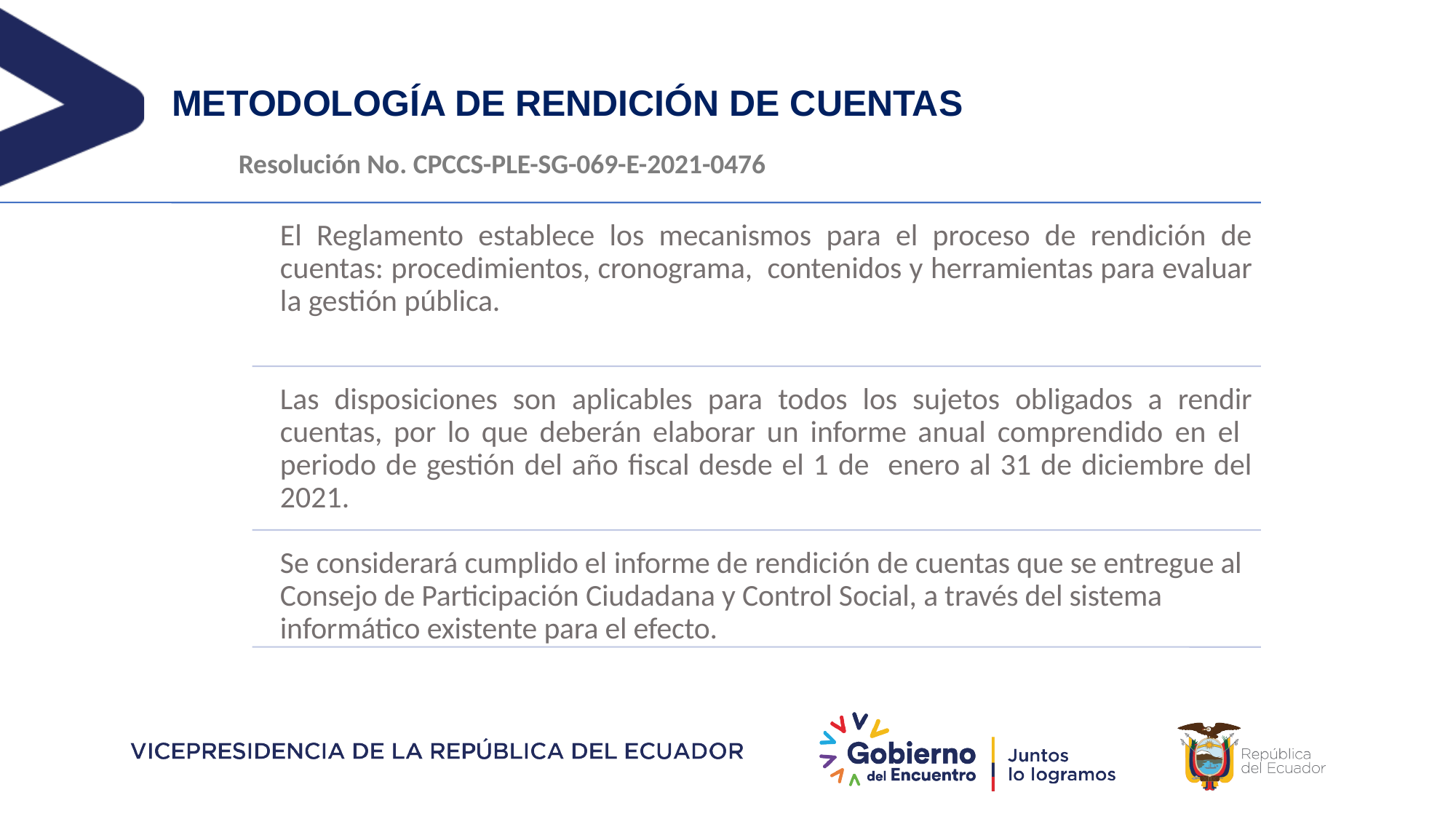

METODOLOGÍA DE RENDICIÓN DE CUENTAS
Resolución No. CPCCS-PLE-SG-069-E-2021-0476

El Reglamento establece los mecanismos para el proceso de rendición de cuentas: procedimientos, cronograma,  contenidos y herramientas para evaluar la gestión pública.
Las disposiciones son aplicables para todos los sujetos obligados a rendir cuentas, por lo que deberán elaborar un informe anual comprendido en el  periodo de gestión del año fiscal desde el 1 de  enero al 31 de diciembre del 2021.
Se considerará cumplido el informe de rendición de cuentas que se entregue al Consejo de Participación Ciudadana y Control Social, a través del sistema informático existente para el efecto.